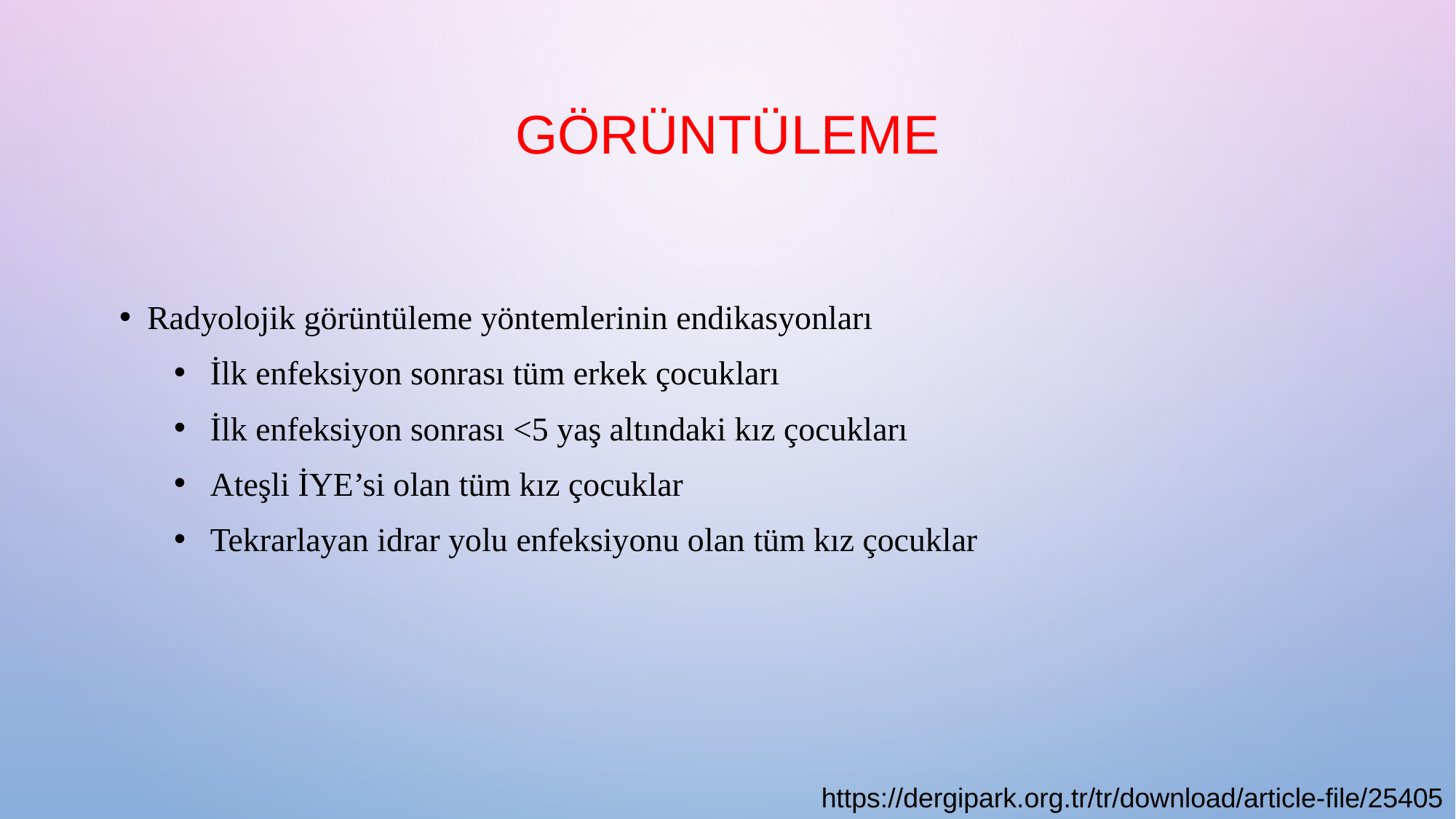

# Görüntüleme
Radyolojik görüntüleme yöntemlerinin endikasyonları
 İlk enfeksiyon sonrası tüm erkek çocukları
 İlk enfeksiyon sonrası <5 yaş altındaki kız çocukları
 Ateşli İYE’si olan tüm kız çocuklar
 Tekrarlayan idrar yolu enfeksiyonu olan tüm kız çocuklar

https://dergipark.org.tr/tr/download/article-file/25405